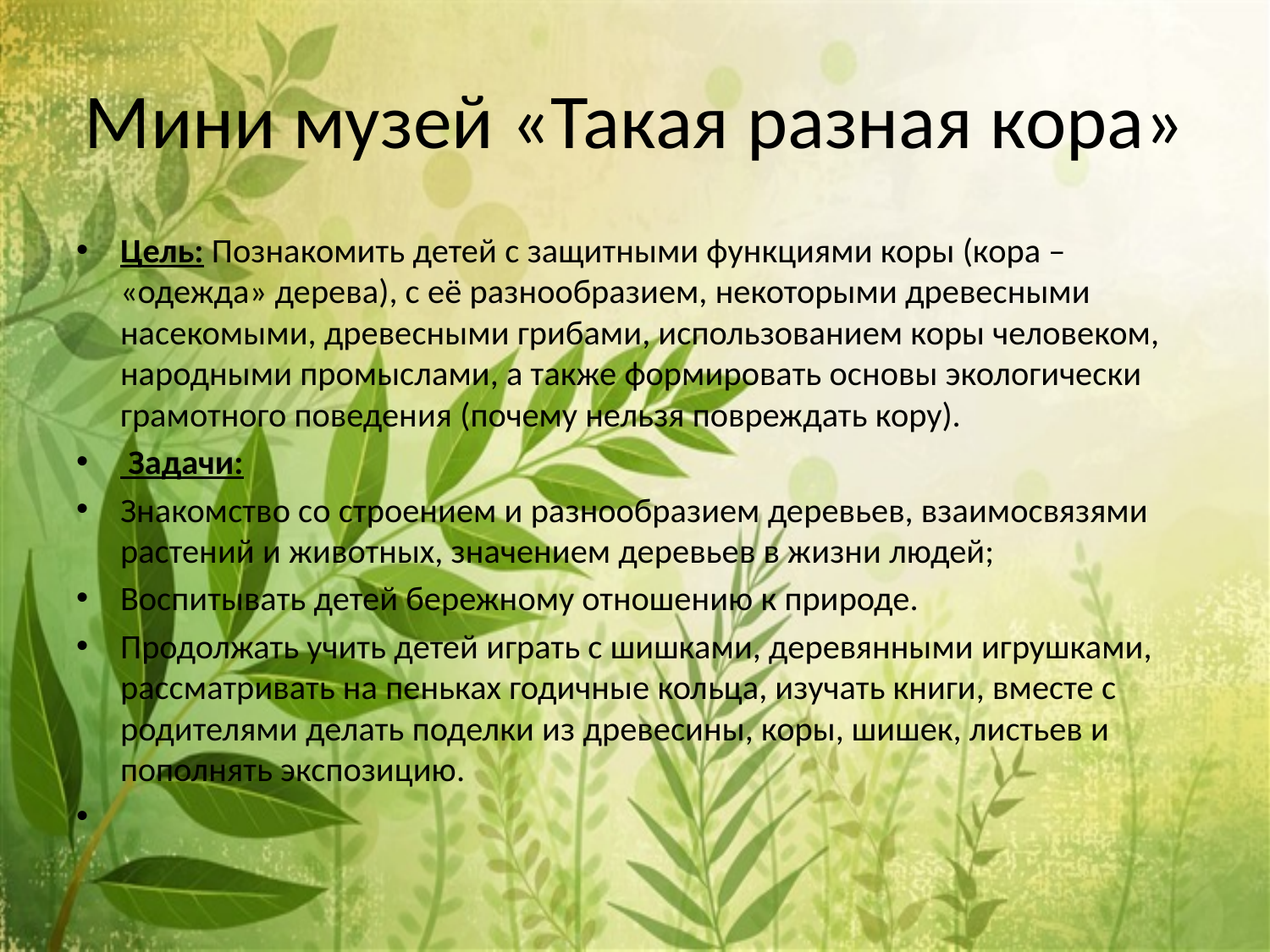

# Мини музей «Такая разная кора»
Цель: Познакомить детей с защитными функциями коры (кора – «одежда» дерева), с её разнообразием, некоторыми древесными насекомыми, древесными грибами, использованием коры человеком, народными промыслами, а также формировать основы экологически грамотного поведения (почему нельзя повреждать кору).
 Задачи:
Знакомство со строением и разнообразием деревьев, взаимосвязями растений и животных, значением деревьев в жизни людей;
Воспитывать детей бережному отношению к природе.
Продолжать учить детей играть с шишками, деревянными игрушками, рассматривать на пеньках годичные кольца, изучать книги, вместе с родителями делать поделки из древесины, коры, шишек, листьев и пополнять экспозицию.